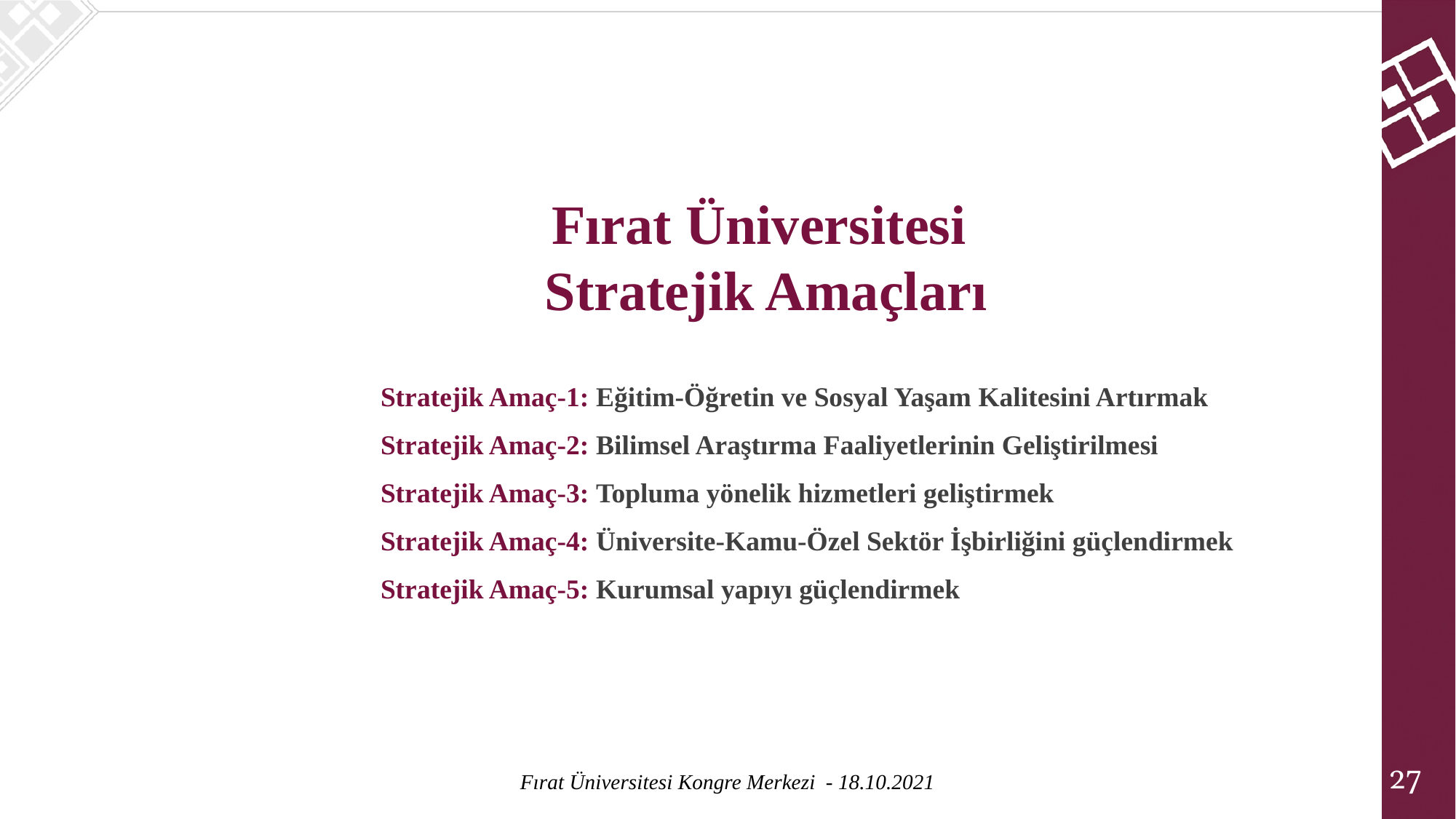

Fırat Üniversitesi
Stratejik Amaçları
Stratejik Amaç-1: Eğitim-Öğretin ve Sosyal Yaşam Kalitesini Artırmak
Stratejik Amaç-2: Bilimsel Araştırma Faaliyetlerinin Geliştirilmesi
Stratejik Amaç-3: Topluma yönelik hizmetleri geliştirmek
Stratejik Amaç-4: Üniversite-Kamu-Özel Sektör İşbirliğini güçlendirmek
Stratejik Amaç-5: Kurumsal yapıyı güçlendirmek
27
Fırat Üniversitesi Kongre Merkezi  - 18.10.2021